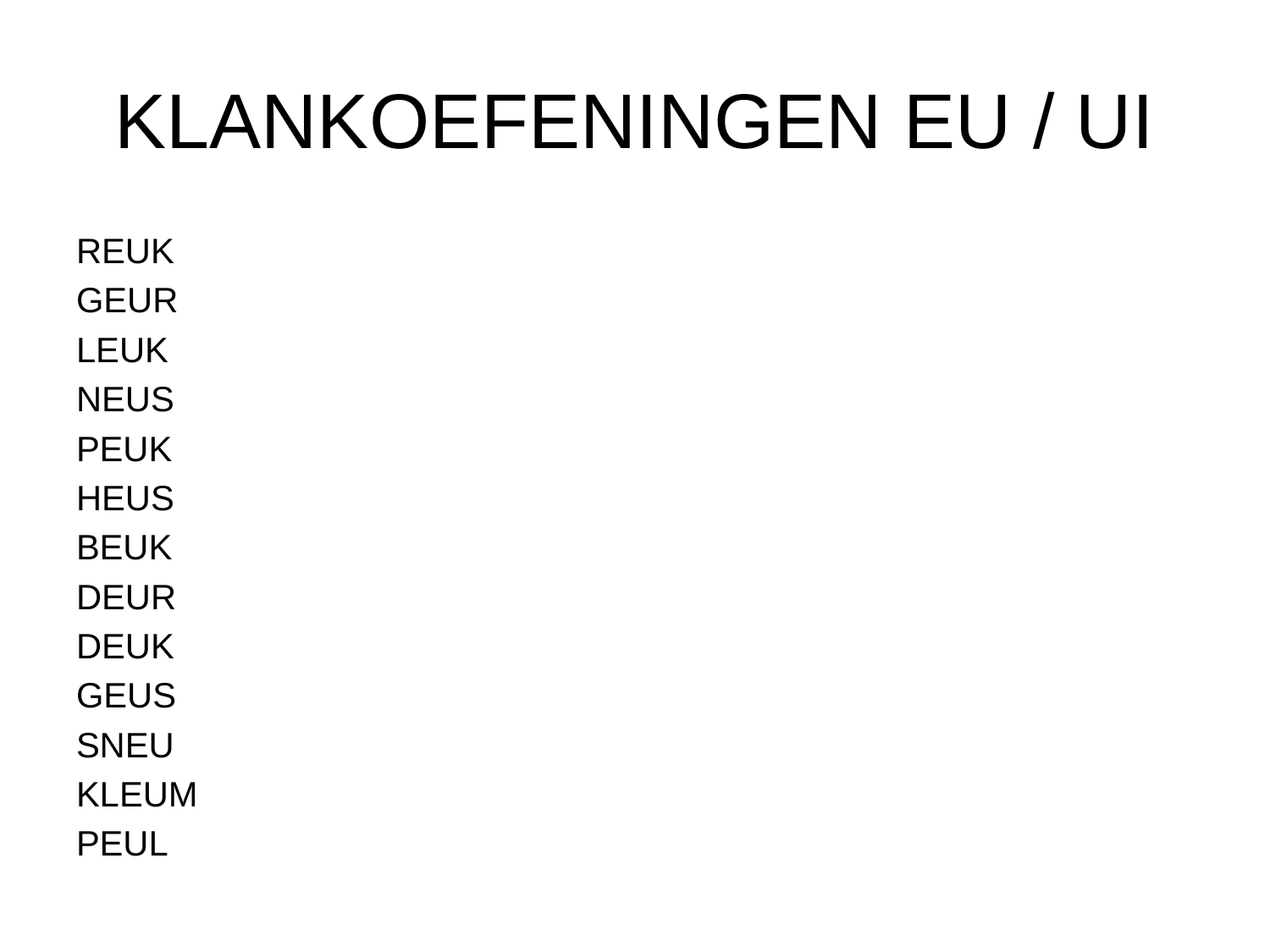

# KLANKOEFENINGEN EU / UI
REUK
GEUR
LEUK
NEUS
PEUK
HEUS
BEUK
DEUR
DEUK
GEUS
SNEU
KLEUM
PEUL